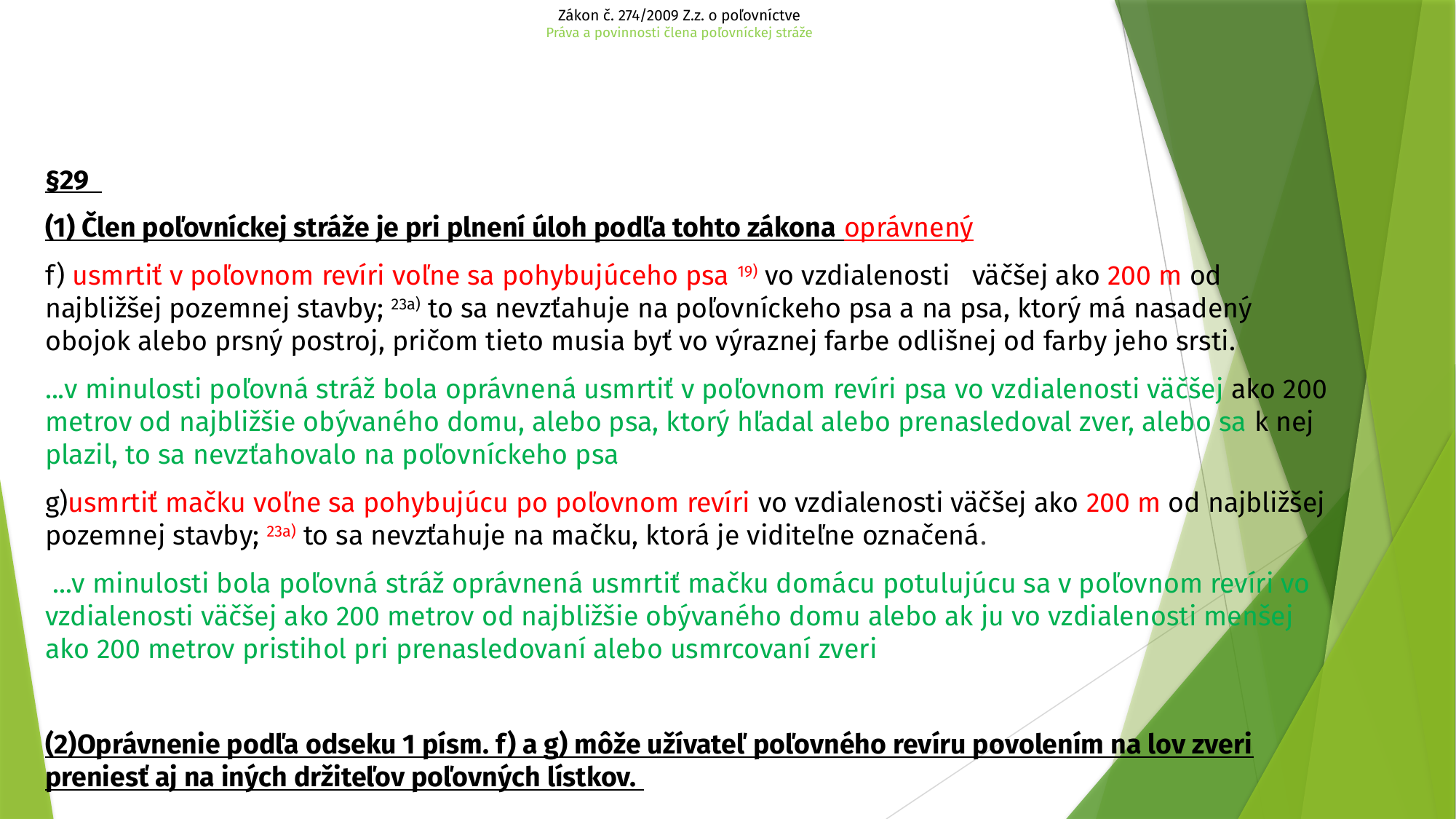

# Zákon č. 274/2009 Z.z. o poľovníctve Práva a povinnosti člena poľovníckej stráže
§29
(1) Člen poľovníckej stráže je pri plnení úloh podľa tohto zákona oprávnený
f) usmrtiť v poľovnom revíri voľne sa pohybujúceho psa 19) vo vzdialenosti   väčšej ako 200 m od najbližšej pozemnej stavby; 23a) to sa nevzťahuje na poľovníckeho psa a na psa, ktorý má nasadený obojok alebo prsný postroj, pričom tieto musia byť vo výraznej farbe odlišnej od farby jeho srsti.
...v minulosti poľovná stráž bola oprávnená usmrtiť v poľovnom revíri psa vo vzdialenosti väčšej ako 200 metrov od najbližšie obývaného domu, alebo psa, ktorý hľadal alebo prenasledoval zver, alebo sa k nej plazil, to sa nevzťahovalo na poľovníckeho psa
g)usmrtiť mačku voľne sa pohybujúcu po poľovnom revíri vo vzdialenosti väčšej ako 200 m od najbližšej pozemnej stavby; 23a) to sa nevzťahuje na mačku, ktorá je viditeľne označená.
 ...v minulosti bola poľovná stráž oprávnená usmrtiť mačku domácu potulujúcu sa v poľovnom revíri vo vzdialenosti väčšej ako 200 metrov od najbližšie obývaného domu alebo ak ju vo vzdialenosti menšej ako 200 metrov pristihol pri prenasledovaní alebo usmrcovaní zveri

(2)Oprávnenie podľa odseku 1 písm. f) a g) môže užívateľ poľovného revíru povolením na lov zveri preniesť aj na iných držiteľov poľovných lístkov.